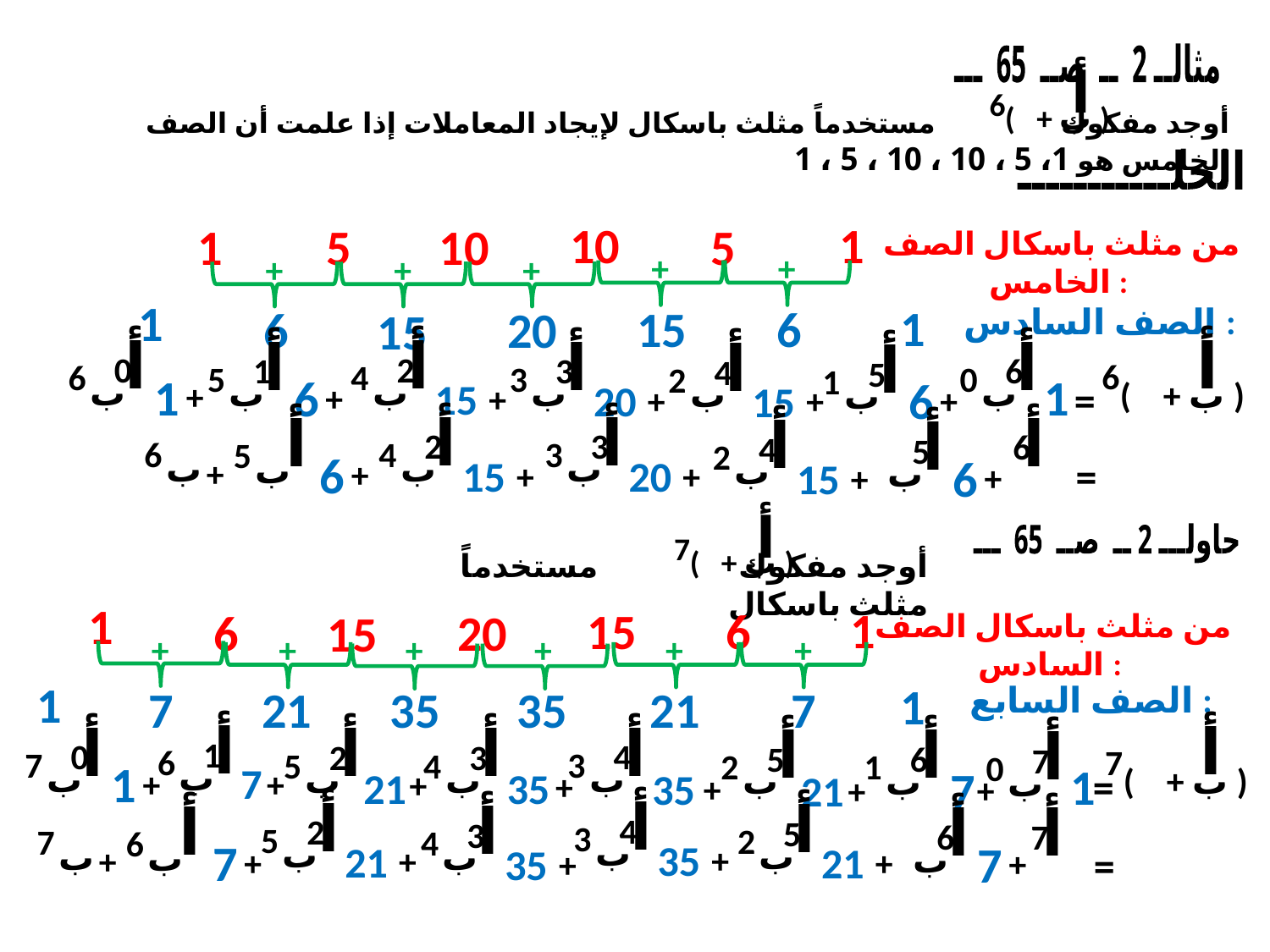

مثالــ 2  ــ  صــ  65  ـــ
أ
(   + ب )
6
أوجد مفكوك                 مستخدماً مثلث باسكال لإيجاد المعاملات إذا علمت أن الصف الخامس هو 1، 5 ، 10 ، 10 ، 5 ، 1
الحلـــــــــــ
10
1
1
5
10
5
من مثلث باسكال الصف الخامس :

+

+

+

+

+
1
1
15
6
6
20
الصف السادس :
15
أ
0
6
ب
أ
2
4
ب
أ
(    + ب )
6
أ
1
5
ب
أ
3
3
ب
أ
6
0
ب
أ
4
2
ب
أ
5
1
ب
1
1
6
6
15
=
20
+
15
+
+
+
+
+
أ
2
4
ب
15
+
أ
3
3
ب
20
+
أ
6
أ
5
ب
6
+
أ
4
2
ب
15
+
أ
5
ب
6
+
6
ب
+
=
أ
(   + ب )
7
أوجد مفكوك                 مستخدماً مثلث باسكال
حاولـــ 2 ــ  صــ  65  ـــ
1
1
15
6
6
20
15
من مثلث باسكال الصف السادس :

+

+

+

+

+

+
1
1
الصف السابع :
7
21
35
35
21
7
أ
1
6
ب
أ
(    + ب )
7
أ
0
7
ب
أ
4
3
ب
أ
2
5
ب
أ
3
4
ب
أ
5
2
ب
أ
6
1
ب
أ
7
0
ب
1
1
7
7
=
+
21
35
+
35
+
21
+
+
+
+
أ
4
3
ب
35
+
أ
2
5
ب
21
+
أ
5
2
ب
21
+
أ
3
4
ب
35
+
أ
6
ب
7
+
أ
6
ب
7
+
أ
7
7
ب
+
=